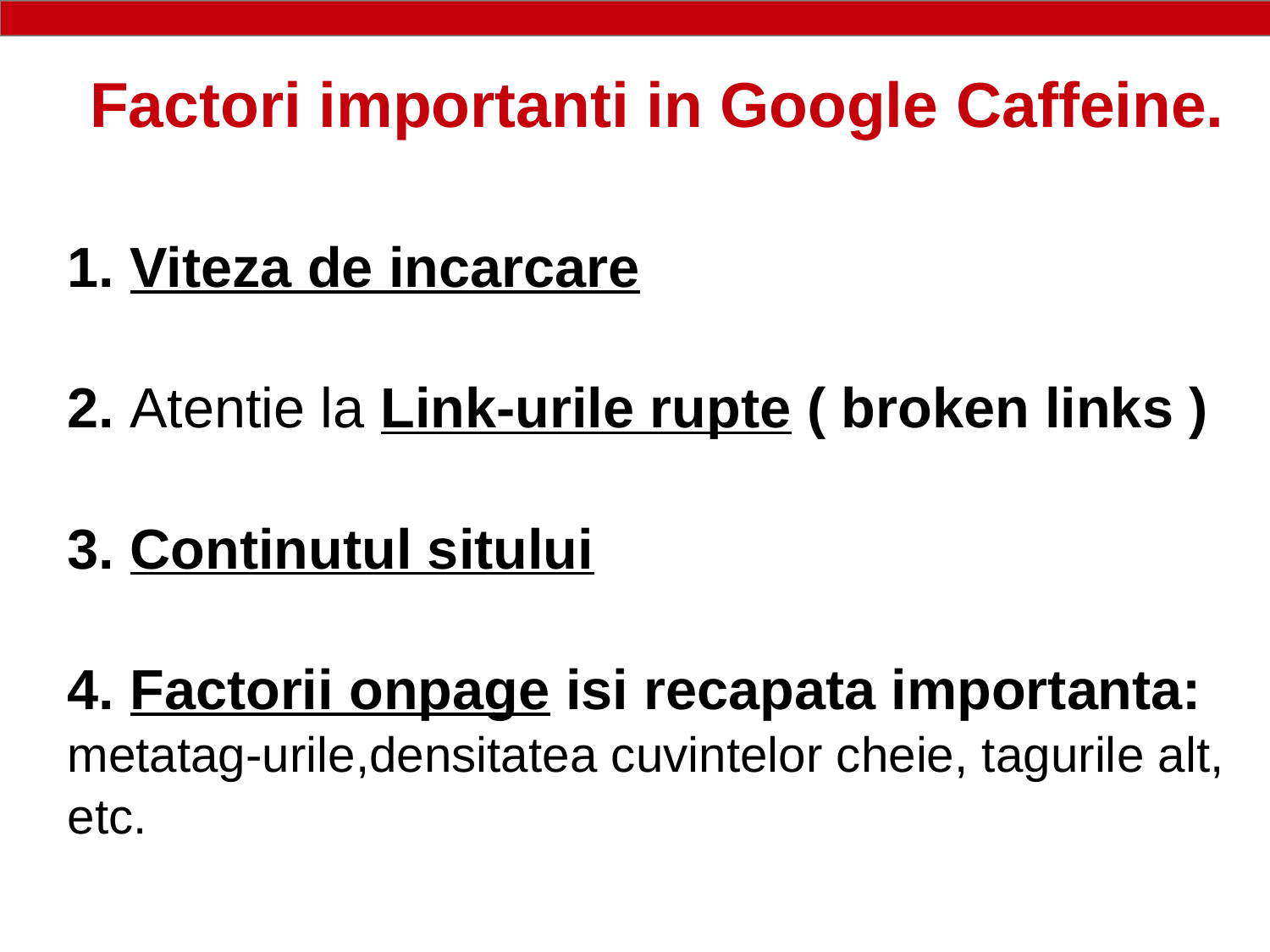

Factori importanti in Google Caffeine.

1. Viteza de incarcare

2. Atentie la Link-urile rupte ( broken links )

3. Continutul sitului

4. Factorii onpage isi recapata importanta:
metatag-urile,densitatea cuvintelor cheie, tagurile alt, etc.